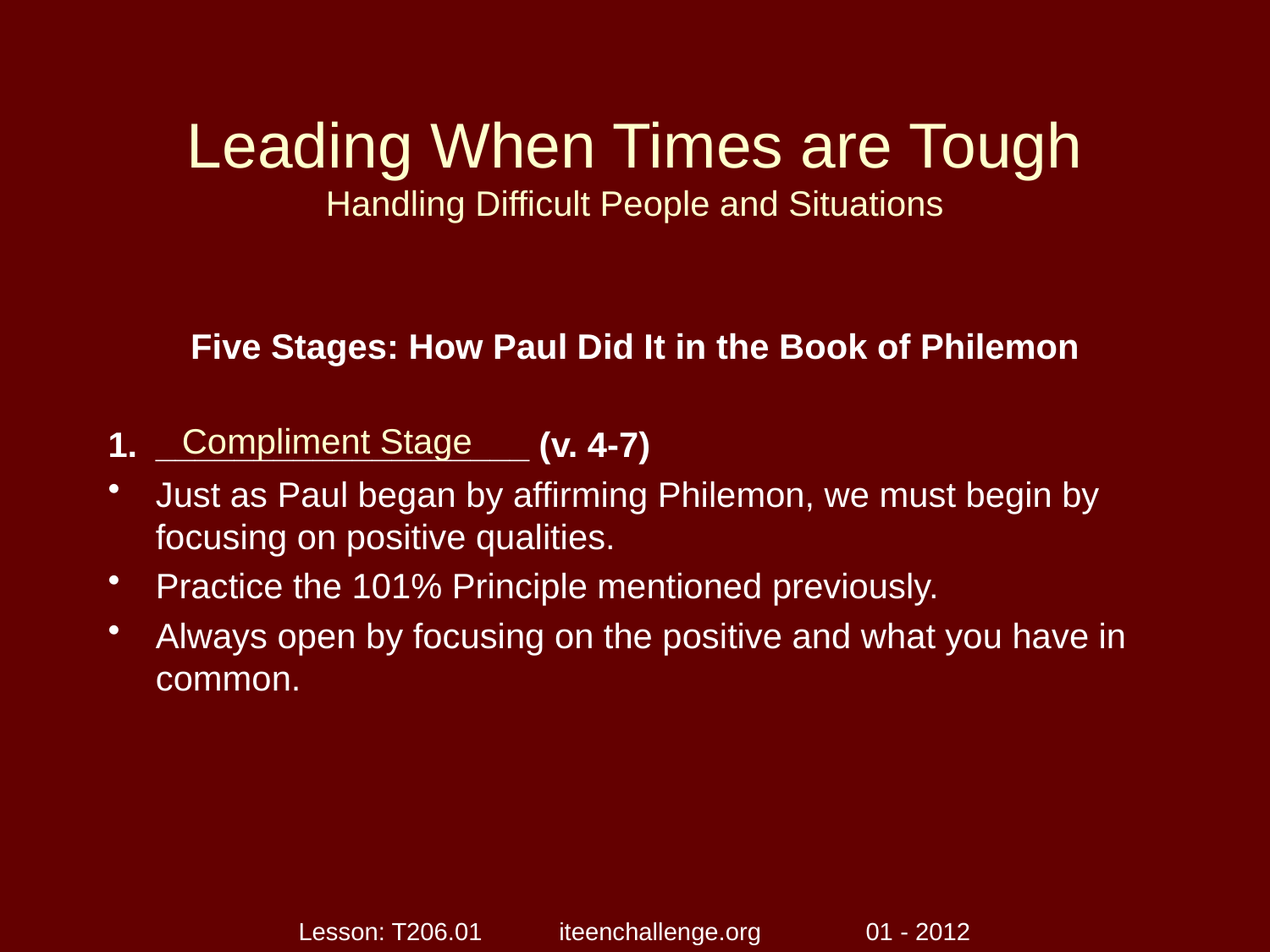

# Leading When Times are Tough Handling Difficult People and Situations
Five Stages: How Paul Did It in the Book of Philemon

___________________ (v. 4-7)
Just as Paul began by affirming Philemon, we must begin by focusing on positive qualities.
Practice the 101% Principle mentioned previously.
Always open by focusing on the positive and what you have in common.
Compliment Stage
Lesson: T206.01           iteenchallenge.org               01 - 2012